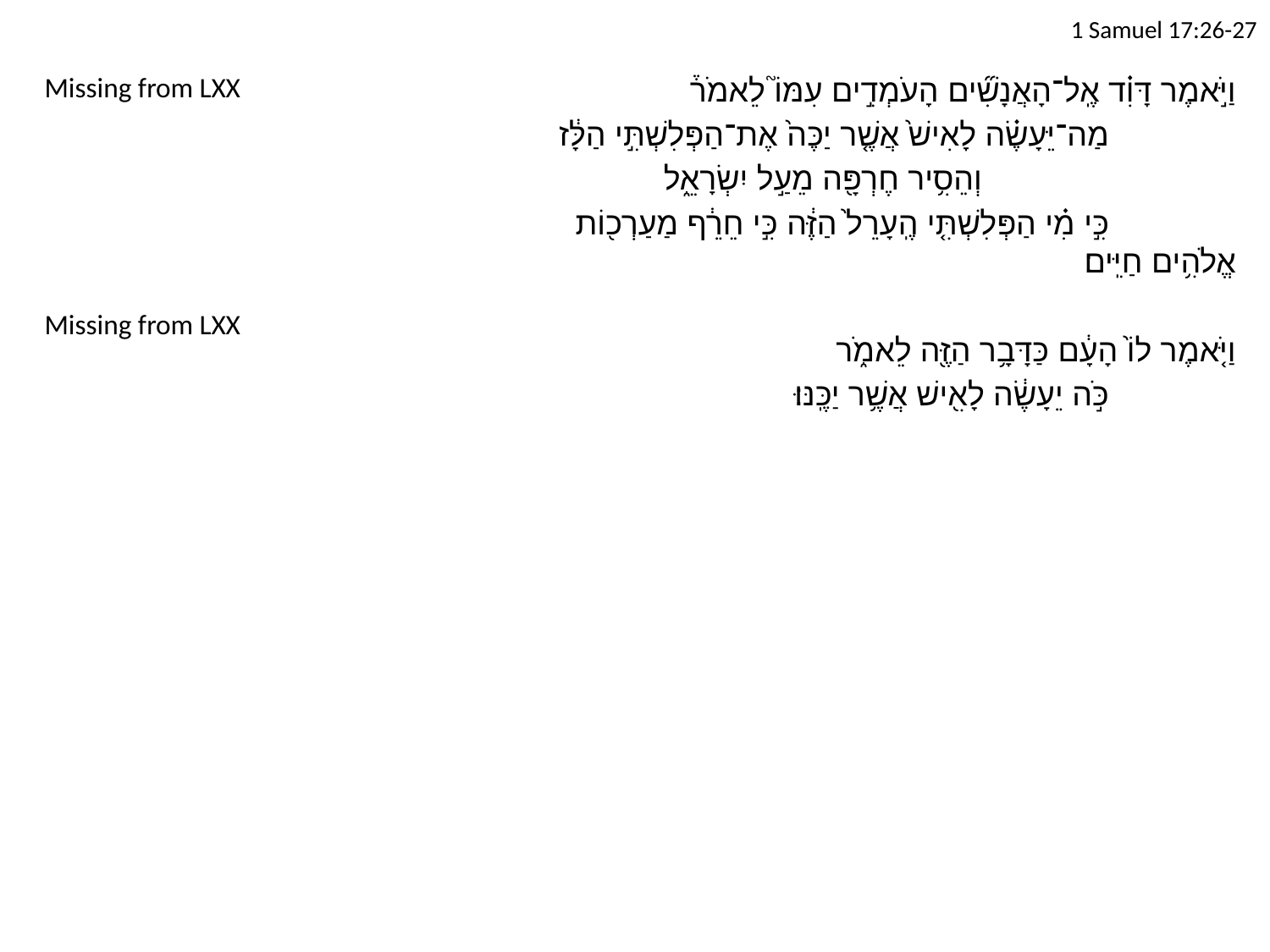

# 1 Samuel 17:26-27
Missing from LXX

Missing from LXX

וַיֹּ֣אמֶר דָּוִ֗ד אֶֽל־הָאֲנָשִׁ֞ים הָעֹמְדִ֣ים עִמּוֹ֮ לֵאמֹר֒
		מַה־יֵּעָשֶׂ֗ה לָאִישׁ֙ אֲשֶׁ֤ר יַכֶּה֙ אֶת־הַפְּלִשְׁתִּ֣י הַלָּ֔ז
			וְהֵסִ֥יר חֶרְפָּ֖ה מֵעַ֣ל יִשְׂרָאֵ֑ל
		כִּ֣י מִ֗י הַפְּלִשְׁתִּ֤י הֶֽעָרֵל֙ הַזֶּ֔ה כִּ֣י חֵרֵ֔ף מַעַרְכ֖וֹת אֱלֹהִ֥ים חַיִּֽים׃

וַיֹּ֤אמֶר לוֹ֙ הָעָ֔ם כַּדָּבָ֥ר הַזֶּ֖ה לֵאמֹ֑ר
		כֹּ֣ה יֵעָשֶׂ֔ה לָאִ֖ישׁ אֲשֶׁ֥ר יַכֶּֽנּוּ׃